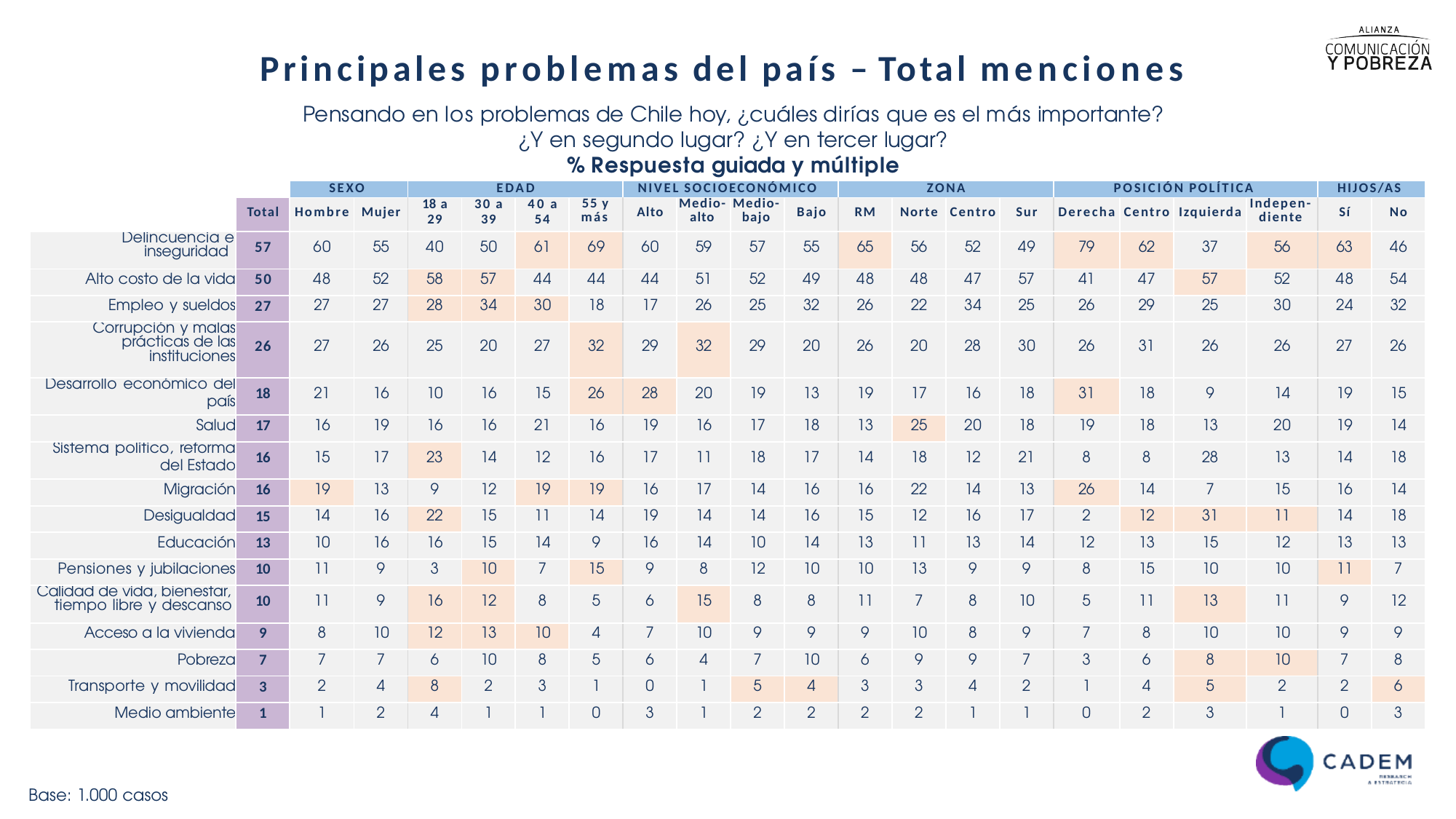

# Principales problemas del país – Total menciones
Pensando en los problemas de Chile hoy, ¿cuáles dirías que es el más importante?
¿Y en segundo lugar? ¿Y en tercer lugar?
% Respuesta guiada y múltiple
|  |  | SEXO |  | EDAD |  |  |  | NIVEL SOCIOECONÓMICO |  |  |  | ZONA |  |  |  | POSICIÓN POLÍTICA |  |  |  | HIJOS/AS |  |
| --- | --- | --- | --- | --- | --- | --- | --- | --- | --- | --- | --- | --- | --- | --- | --- | --- | --- | --- | --- | --- | --- |
|  | Total | Hombre | Mujer | 18 a 29 | 30 a 39 | 40 a 54 | 55 y más | Alto | Medio-alto | Medio-bajo | Bajo | RM | Norte | Centro | Sur | Derecha | Centro | Izquierda | Indepen-diente | Sí | No |
| Delincuencia e inseguridad | 57 | 60 | 55 | 40 | 50 | 61 | 69 | 60 | 59 | 57 | 55 | 65 | 56 | 52 | 49 | 79 | 62 | 37 | 56 | 63 | 46 |
| Alto costo de la vida | 50 | 48 | 52 | 58 | 57 | 44 | 44 | 44 | 51 | 52 | 49 | 48 | 48 | 47 | 57 | 41 | 47 | 57 | 52 | 48 | 54 |
| Empleo y sueldos | 27 | 27 | 27 | 28 | 34 | 30 | 18 | 17 | 26 | 25 | 32 | 26 | 22 | 34 | 25 | 26 | 29 | 25 | 30 | 24 | 32 |
| Corrupción y malas prácticas de las instituciones | 26 | 27 | 26 | 25 | 20 | 27 | 32 | 29 | 32 | 29 | 20 | 26 | 20 | 28 | 30 | 26 | 31 | 26 | 26 | 27 | 26 |
| Desarrollo económico del país | 18 | 21 | 16 | 10 | 16 | 15 | 26 | 28 | 20 | 19 | 13 | 19 | 17 | 16 | 18 | 31 | 18 | 9 | 14 | 19 | 15 |
| Salud | 17 | 16 | 19 | 16 | 16 | 21 | 16 | 19 | 16 | 17 | 18 | 13 | 25 | 20 | 18 | 19 | 18 | 13 | 20 | 19 | 14 |
| Sistema político, reforma del Estado | 16 | 15 | 17 | 23 | 14 | 12 | 16 | 17 | 11 | 18 | 17 | 14 | 18 | 12 | 21 | 8 | 8 | 28 | 13 | 14 | 18 |
| Migración | 16 | 19 | 13 | 9 | 12 | 19 | 19 | 16 | 17 | 14 | 16 | 16 | 22 | 14 | 13 | 26 | 14 | 7 | 15 | 16 | 14 |
| Desigualdad | 15 | 14 | 16 | 22 | 15 | 11 | 14 | 19 | 14 | 14 | 16 | 15 | 12 | 16 | 17 | 2 | 12 | 31 | 11 | 14 | 18 |
| Educación | 13 | 10 | 16 | 16 | 15 | 14 | 9 | 16 | 14 | 10 | 14 | 13 | 11 | 13 | 14 | 12 | 13 | 15 | 12 | 13 | 13 |
| Pensiones y jubilaciones | 10 | 11 | 9 | 3 | 10 | 7 | 15 | 9 | 8 | 12 | 10 | 10 | 13 | 9 | 9 | 8 | 15 | 10 | 10 | 11 | 7 |
| Calidad de vida, bienestar, tiempo libre y descanso | 10 | 11 | 9 | 16 | 12 | 8 | 5 | 6 | 15 | 8 | 8 | 11 | 7 | 8 | 10 | 5 | 11 | 13 | 11 | 9 | 12 |
| Acceso a la vivienda | 9 | 8 | 10 | 12 | 13 | 10 | 4 | 7 | 10 | 9 | 9 | 9 | 10 | 8 | 9 | 7 | 8 | 10 | 10 | 9 | 9 |
| Pobreza | 7 | 7 | 7 | 6 | 10 | 8 | 5 | 6 | 4 | 7 | 10 | 6 | 9 | 9 | 7 | 3 | 6 | 8 | 10 | 7 | 8 |
| Transporte y movilidad | 3 | 2 | 4 | 8 | 2 | 3 | 1 | 0 | 1 | 5 | 4 | 3 | 3 | 4 | 2 | 1 | 4 | 5 | 2 | 2 | 6 |
| Medio ambiente | 1 | 1 | 2 | 4 | 1 | 1 | 0 | 3 | 1 | 2 | 2 | 2 | 2 | 1 | 1 | 0 | 2 | 3 | 1 | 0 | 3 |
Base: 1.000 casos